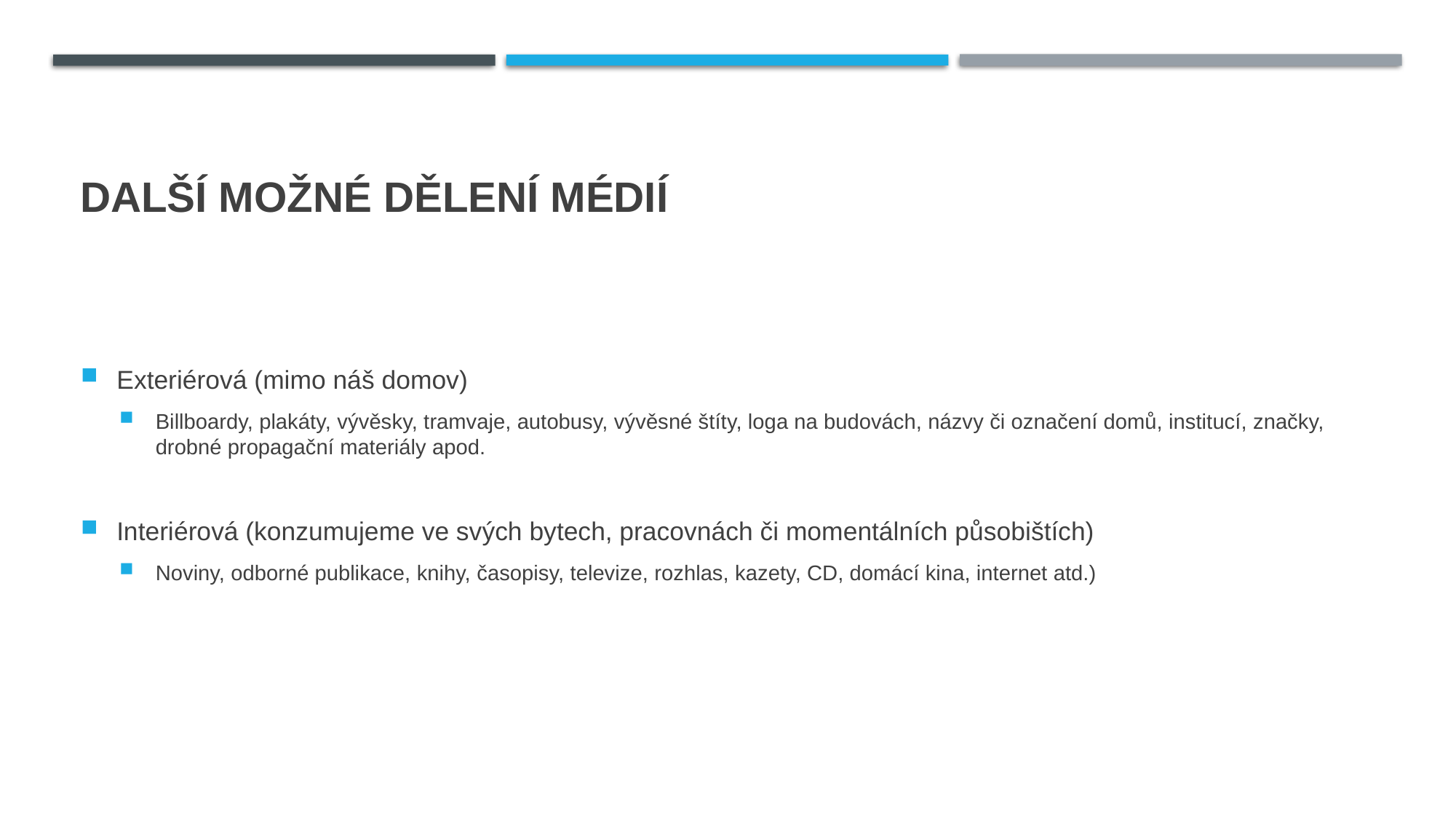

# Další možné dělení médií
Exteriérová (mimo náš domov)
Billboardy, plakáty, vývěsky, tramvaje, autobusy, vývěsné štíty, loga na budovách, názvy či označení domů, institucí, značky, drobné propagační materiály apod.

Interiérová (konzumujeme ve svých bytech, pracovnách či momentálních působištích)
Noviny, odborné publikace, knihy, časopisy, televize, rozhlas, kazety, CD, domácí kina, internet atd.)